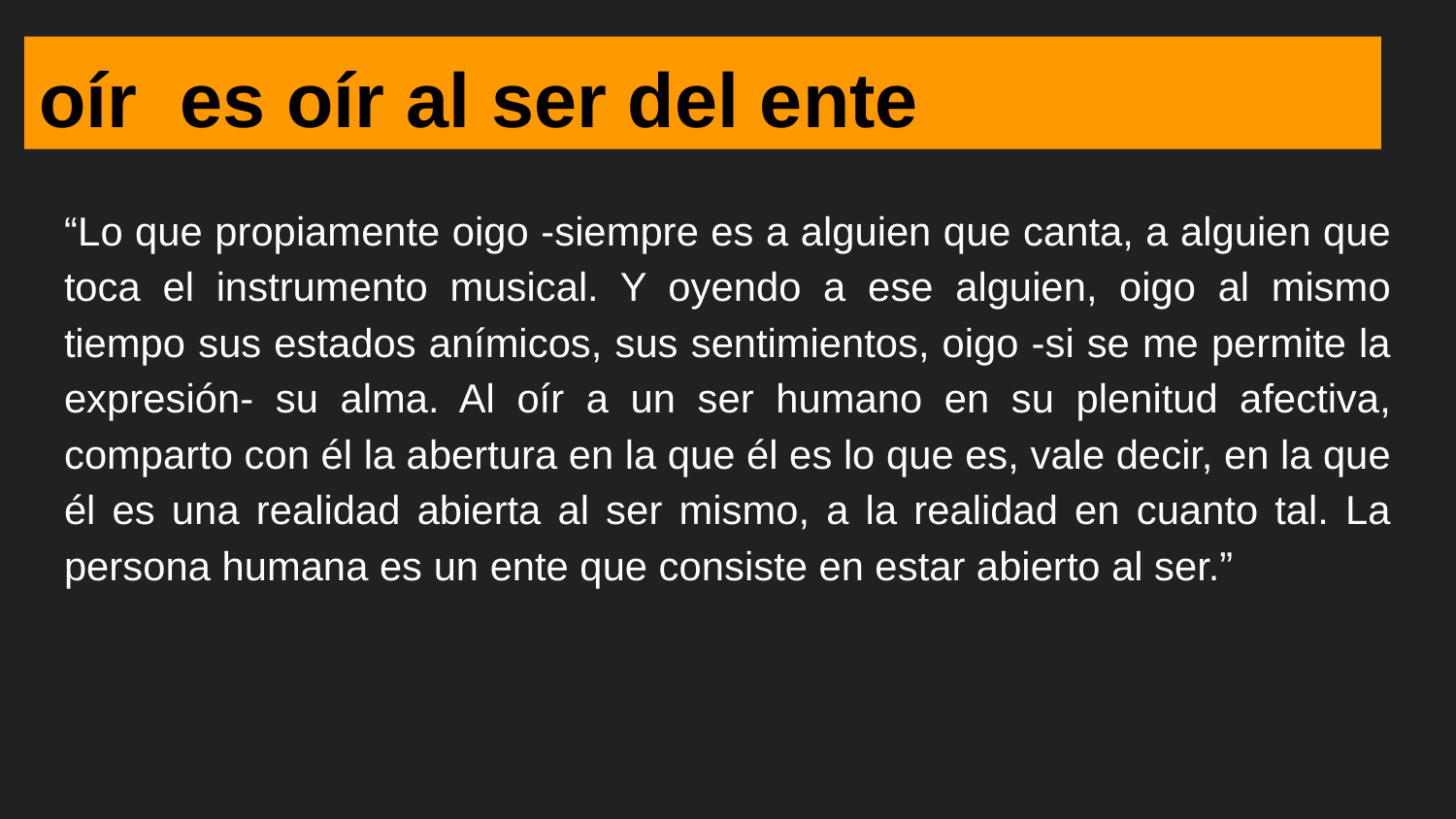

# oír  es oír al ser del ente
“Lo que propiamente oigo -siempre es a alguien que canta, a alguien que toca el instrumento musical. Y oyendo a ese alguien, oigo al mismo tiempo sus estados anímicos, sus sentimientos, oigo -si se me permite la expresión- su alma. Al oír a un ser humano en su plenitud afectiva, comparto con él la abertura en la que él es lo que es, vale decir, en la que él es una realidad abierta al ser mismo, a la realidad en cuanto tal. La persona humana es un ente que consiste en estar abierto al ser.”